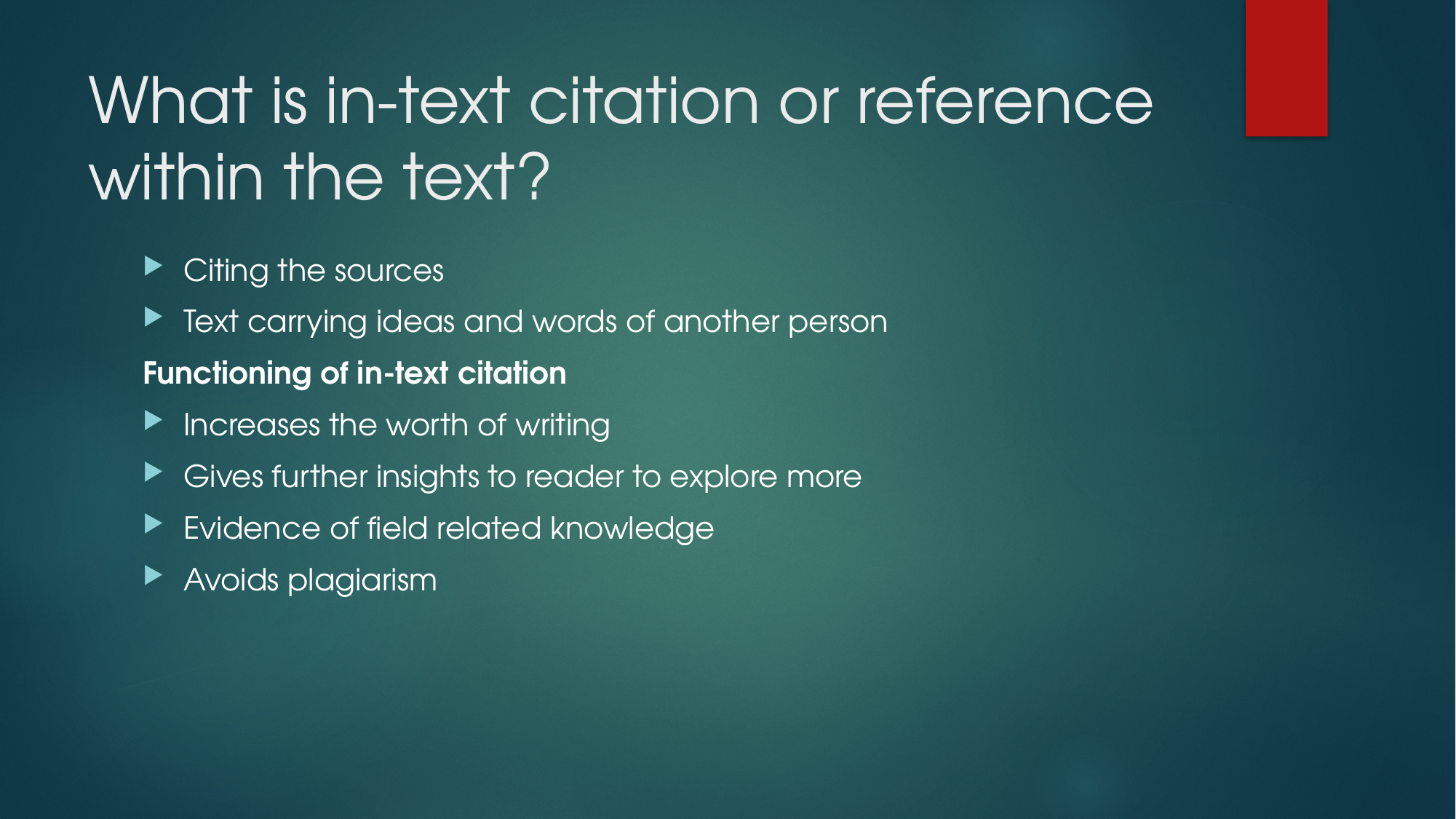

# What is in-text citation or reference within the text?
Citing the sources
Text carrying ideas and words of another person
Functioning of in-text citation
Increases the worth of writing
Gives further insights to reader to explore more
Evidence of field related knowledge
Avoids plagiarism